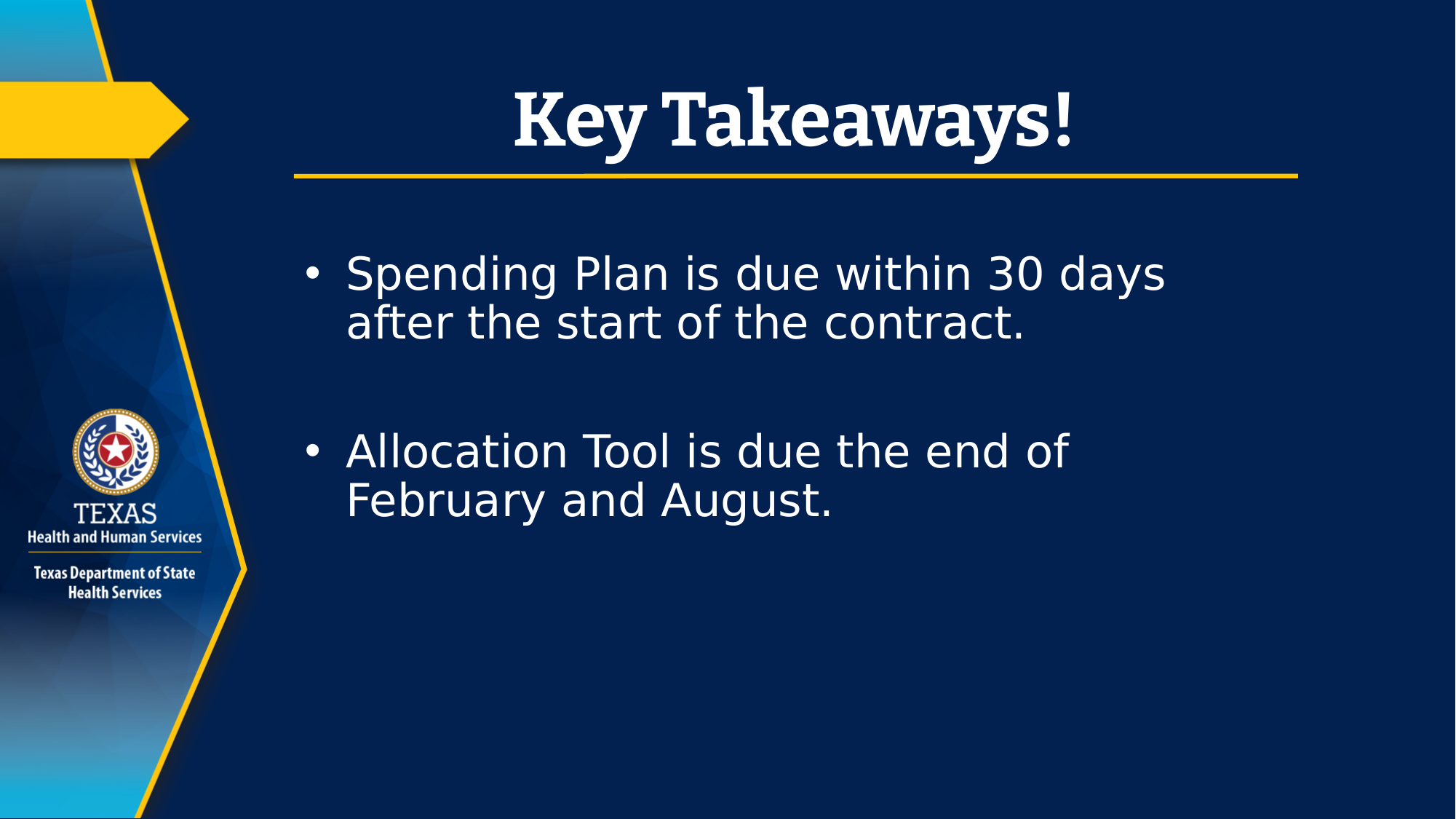

# Key Takeaways!
Spending Plan is due within 30 days after the start of the contract.

Allocation Tool is due the end of February and August.